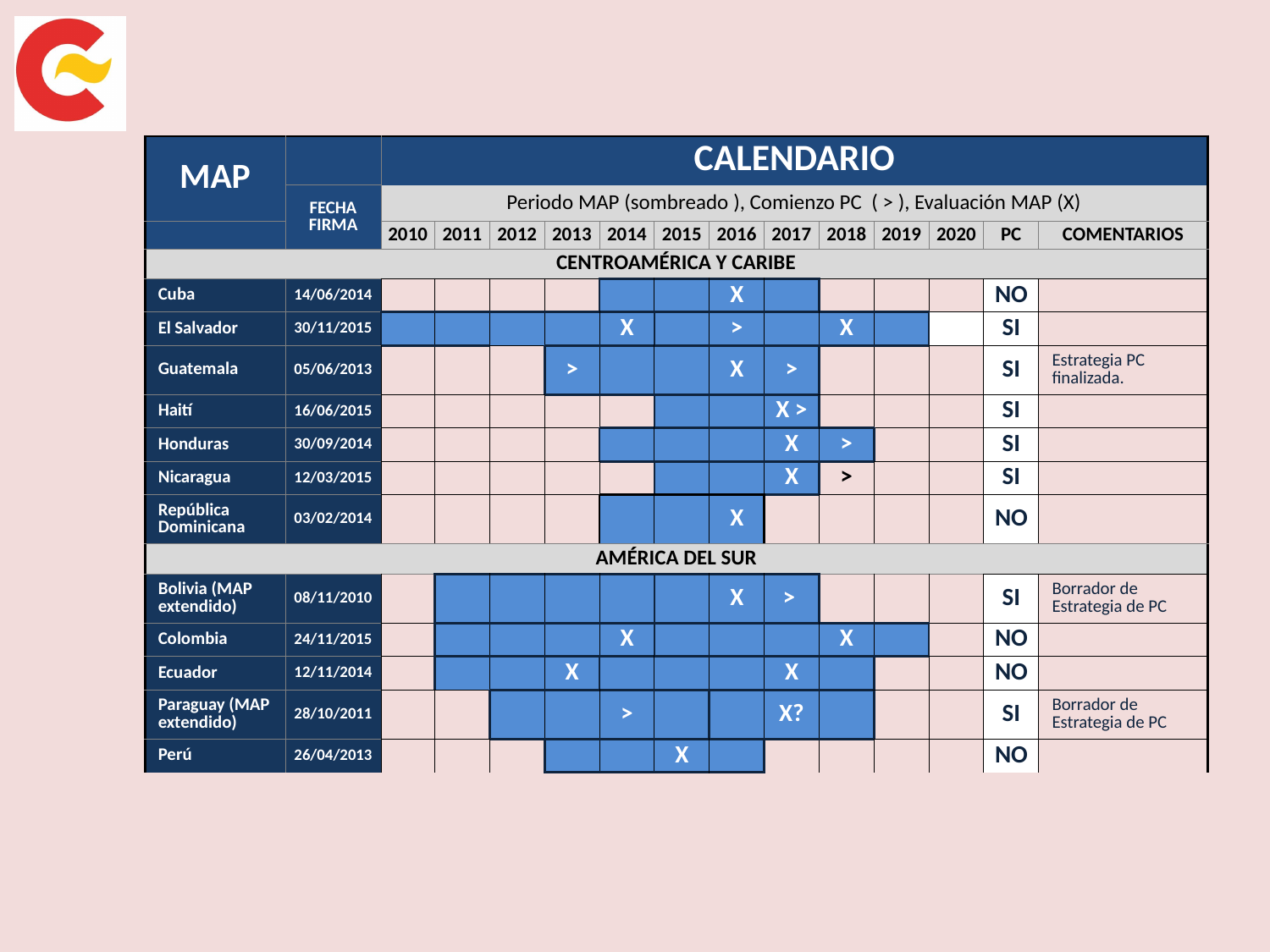

| MAP |  | CALENDARIO |  |  |  |  |  |  |  |  |  |  |  |  |
| --- | --- | --- | --- | --- | --- | --- | --- | --- | --- | --- | --- | --- | --- | --- |
|  | FECHA FIRMA | Periodo MAP (sombreado ), Comienzo PC ( > ), Evaluación MAP (X) |  |  |  |  |  |  |  |  |  |  |  |  |
|  |  | 2010 | 2011 | 2012 | 2013 | 2014 | 2015 | 2016 | 2017 | 2018 | 2019 | 2020 | PC | COMENTARIOS |
| CENTROAMÉRICA Y CARIBE |  |  |  |  |  |  |  |  |  |  |  |  |  |  |
| Cuba | 14/06/2014 |  |  |  |  |  |  | X |  |  |  |  | NO |  |
| El Salvador | 30/11/2015 |  |  |  |  | X |  | > |  | X |  |  | SI |  |
| Guatemala | 05/06/2013 |  |  |  | > |  |  | X | > |  |  |  | SI | Estrategia PC finalizada. |
| Haití | 16/06/2015 |  |  |  |  |  |  |  | X > |  |  |  | SI |  |
| Honduras | 30/09/2014 |  |  |  |  |  |  |  | X | > |  |  | SI |  |
| Nicaragua | 12/03/2015 |  |  |  |  |  |  |  | X | > |  |  | SI |  |
| República Dominicana | 03/02/2014 |  |  |  |  |  |  | X |  |  |  |  | NO |  |
| AMÉRICA DEL SUR |  |  |  |  |  |  |  |  |  |  |  |  |  |  |
| Bolivia (MAP extendido) | 08/11/2010 |  |  |  |  |  |  | X | > |  |  |  | SI | Borrador de Estrategia de PC |
| Colombia | 24/11/2015 |  |  |  |  | X |  |  |  | X |  |  | NO |  |
| Ecuador | 12/11/2014 |  |  |  | X |  |  |  | X |  |  |  | NO |  |
| Paraguay (MAP extendido) | 28/10/2011 |  |  |  |  | > |  |  | X? |  |  |  | SI | Borrador de Estrategia de PC |
| Perú | 26/04/2013 |  |  |  |  |  | X |  |  |  |  |  | NO |  |